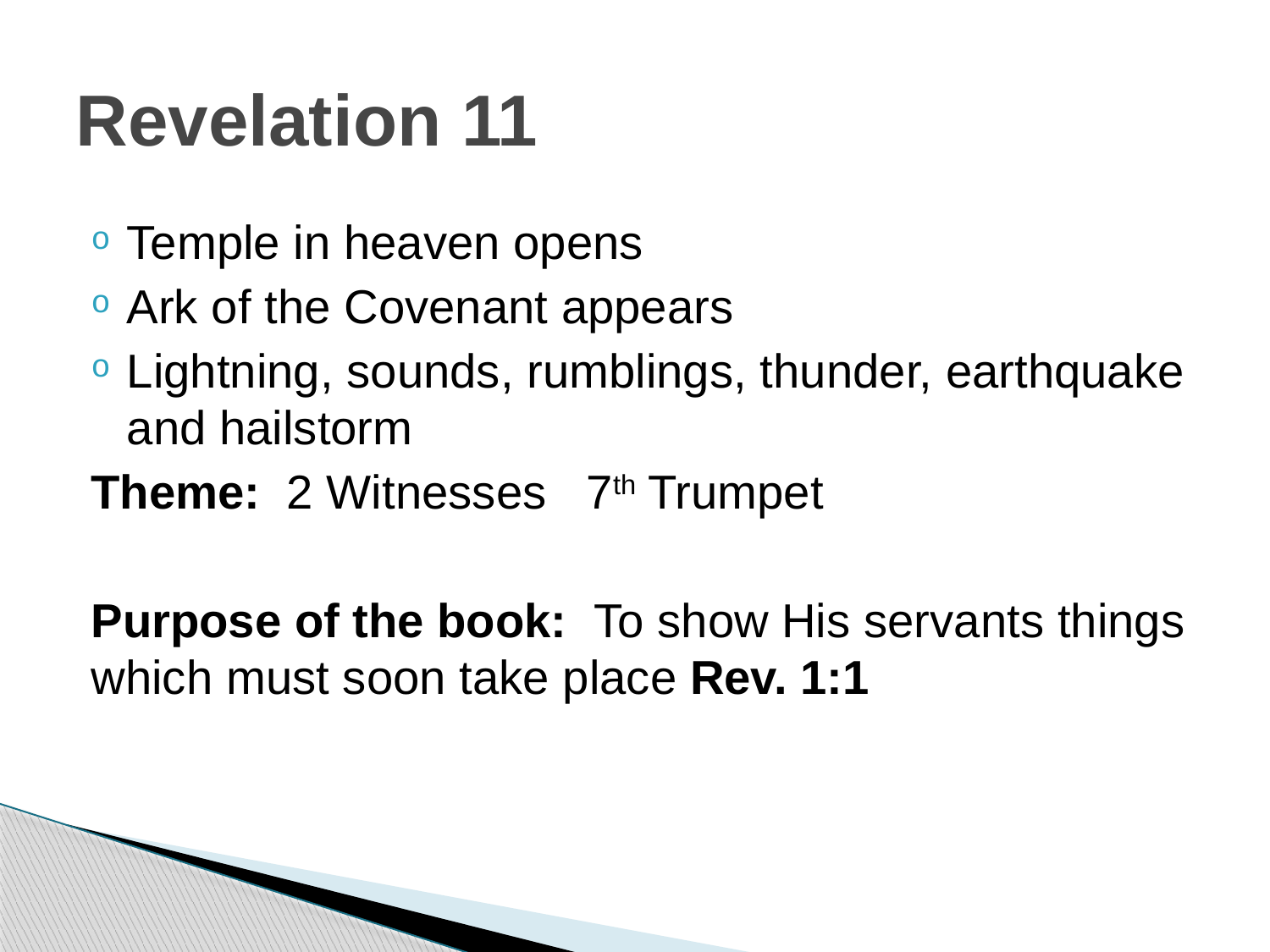

# Revelation 11
Temple in heaven opens
Ark of the Covenant appears
Lightning, sounds, rumblings, thunder, earthquake and hailstorm
Theme:  2 Witnesses   7th Trumpet

Purpose of the book:  To show His servants things which must soon take place Rev. 1:1